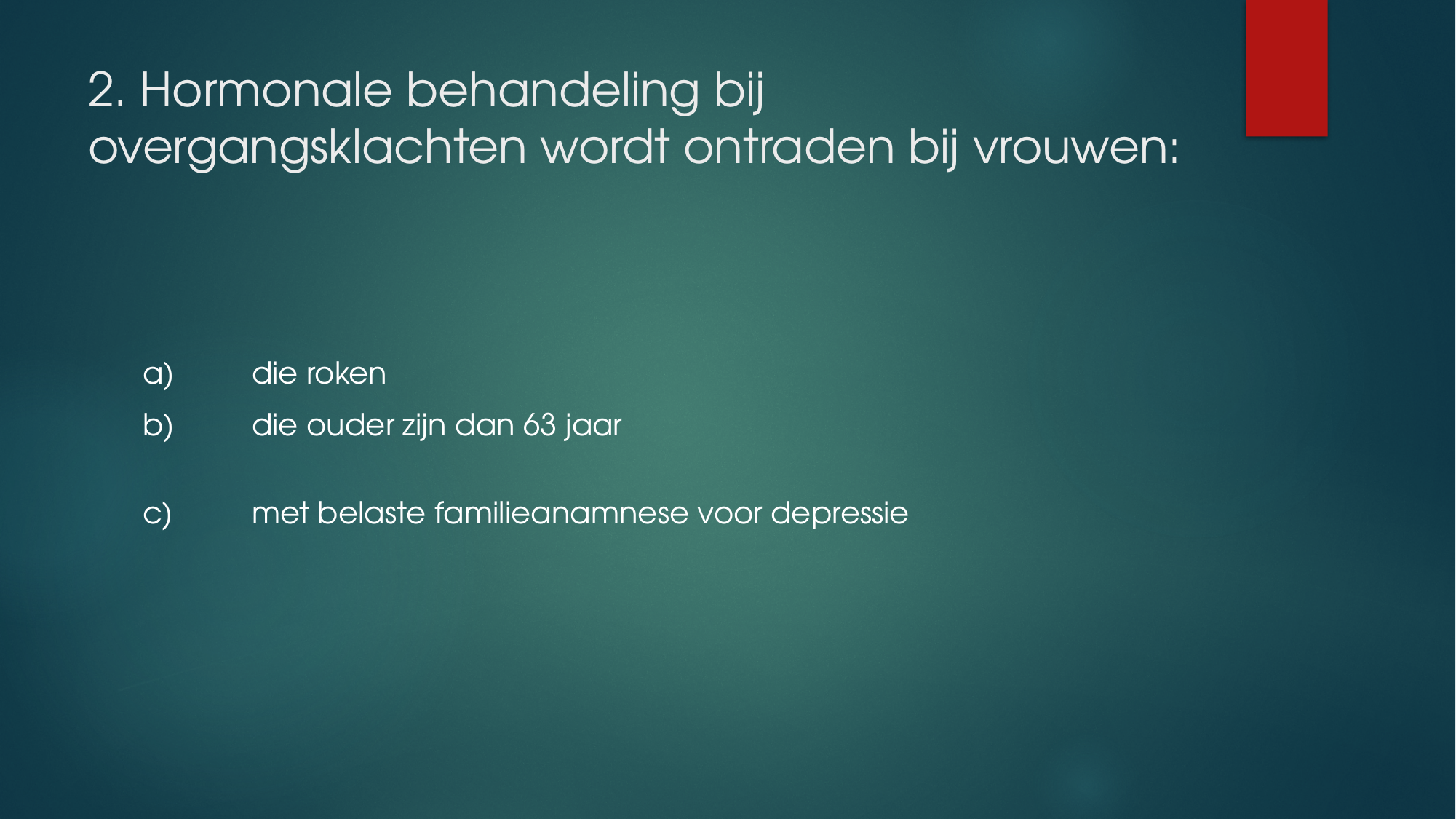

# 2. Hormonale behandeling bij overgangsklachten wordt ontraden bij vrouwen:

a)	die roken
b)	die ouder zijn dan 63 jaar
c)	met belaste familieanamnese voor depressie